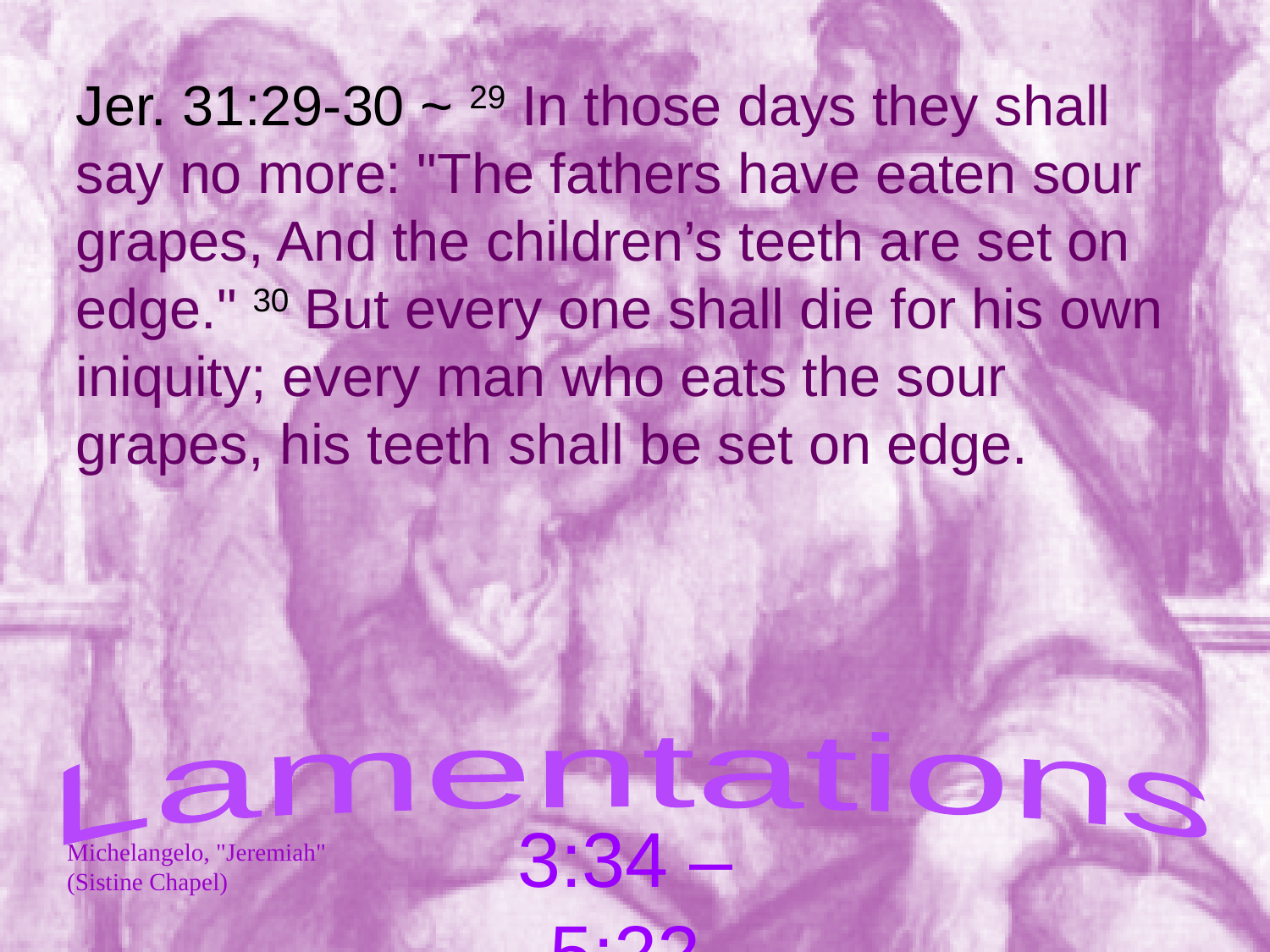

Jer. 31:29-30 ~ 29 In those days they shall say no more: "The fathers have eaten sour grapes, And the children’s teeth are set on edge." 30 But every one shall die for his own iniquity; every man who eats the sour grapes, his teeth shall be set on edge.
Lamentations
3:34 – 5:22
Michelangelo, "Jeremiah" (Sistine Chapel)